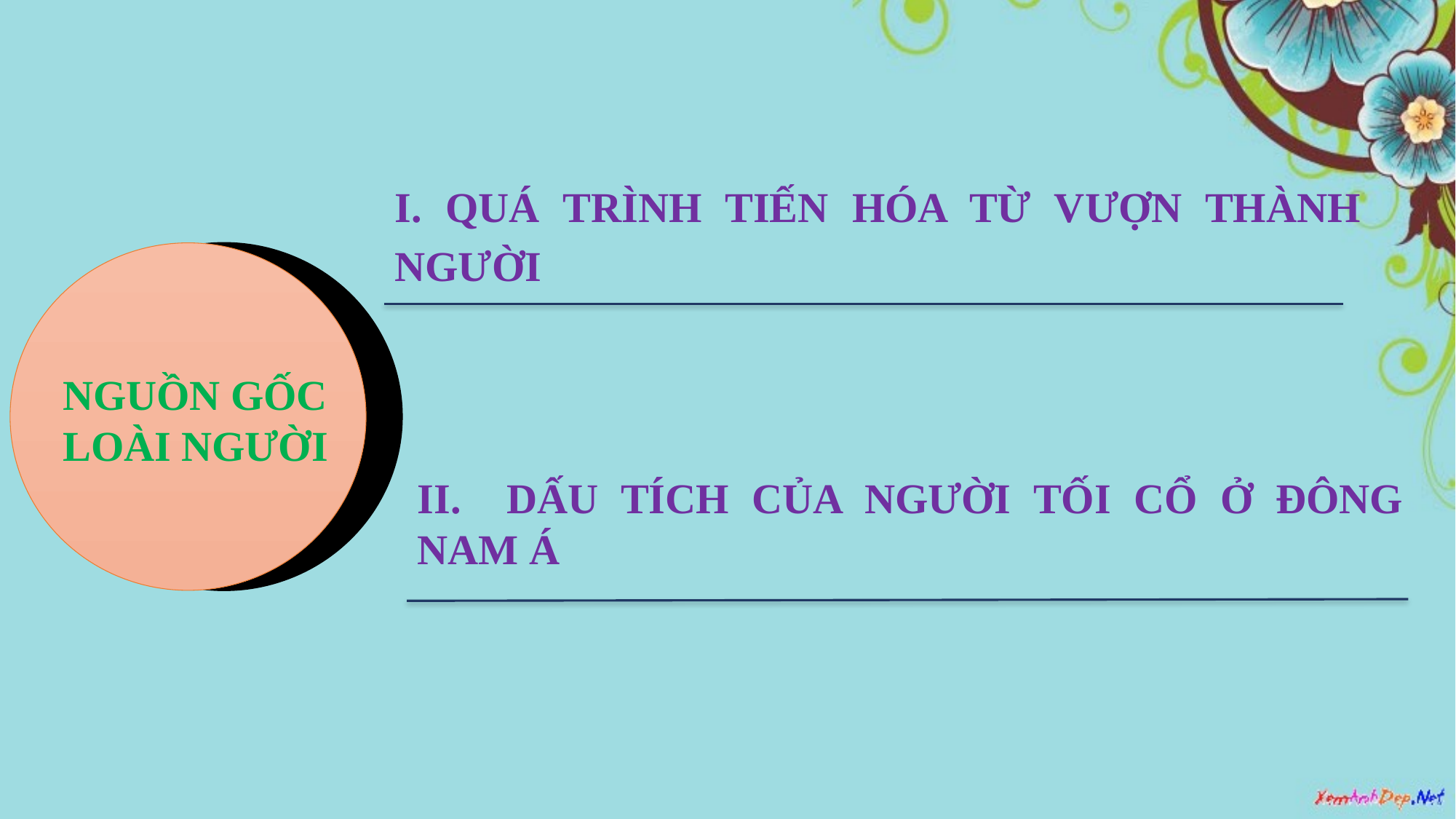

I. QUÁ TRÌNH TIẾN HÓA TỪ VƯỢN THÀNH NGƯỜI

NGUỒN GỐC LOÀI NGƯỜI
II.  DẤU TÍCH CỦA NGƯỜI TỐI CỔ Ở ĐÔNG NAM Á